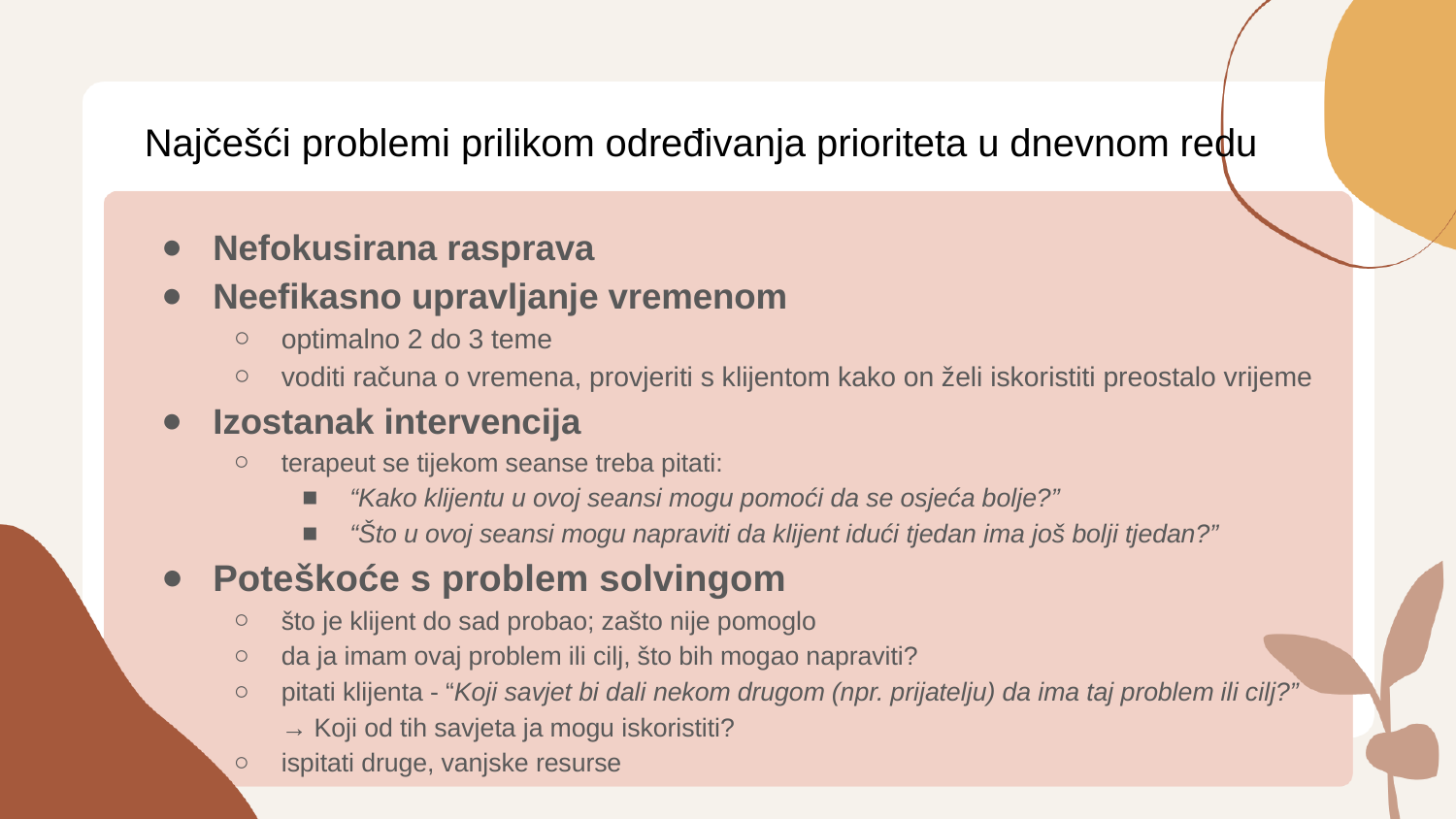

# Najčešći problemi prilikom određivanja prioriteta u dnevnom redu
Nefokusirana rasprava
Neefikasno upravljanje vremenom
optimalno 2 do 3 teme
voditi računa o vremena, provjeriti s klijentom kako on želi iskoristiti preostalo vrijeme
Izostanak intervencija
terapeut se tijekom seanse treba pitati:
“Kako klijentu u ovoj seansi mogu pomoći da se osjeća bolje?”
“Što u ovoj seansi mogu napraviti da klijent idući tjedan ima još bolji tjedan?”
Poteškoće s problem solvingom
što je klijent do sad probao; zašto nije pomoglo
da ja imam ovaj problem ili cilj, što bih mogao napraviti?
pitati klijenta - “Koji savjet bi dali nekom drugom (npr. prijatelju) da ima taj problem ili cilj?” → Koji od tih savjeta ja mogu iskoristiti?
ispitati druge, vanjske resurse